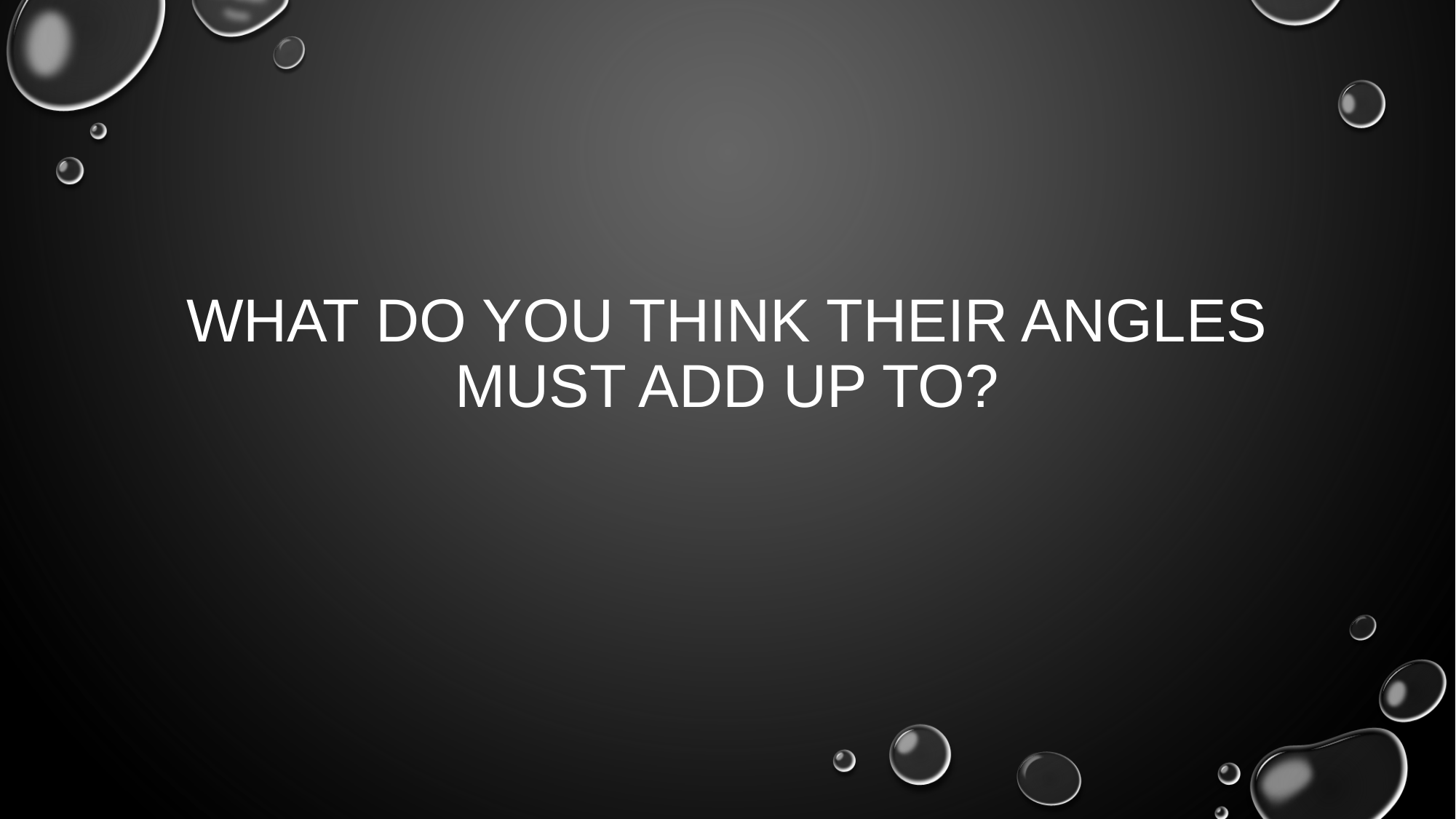

# What do you think their angles must add up to?